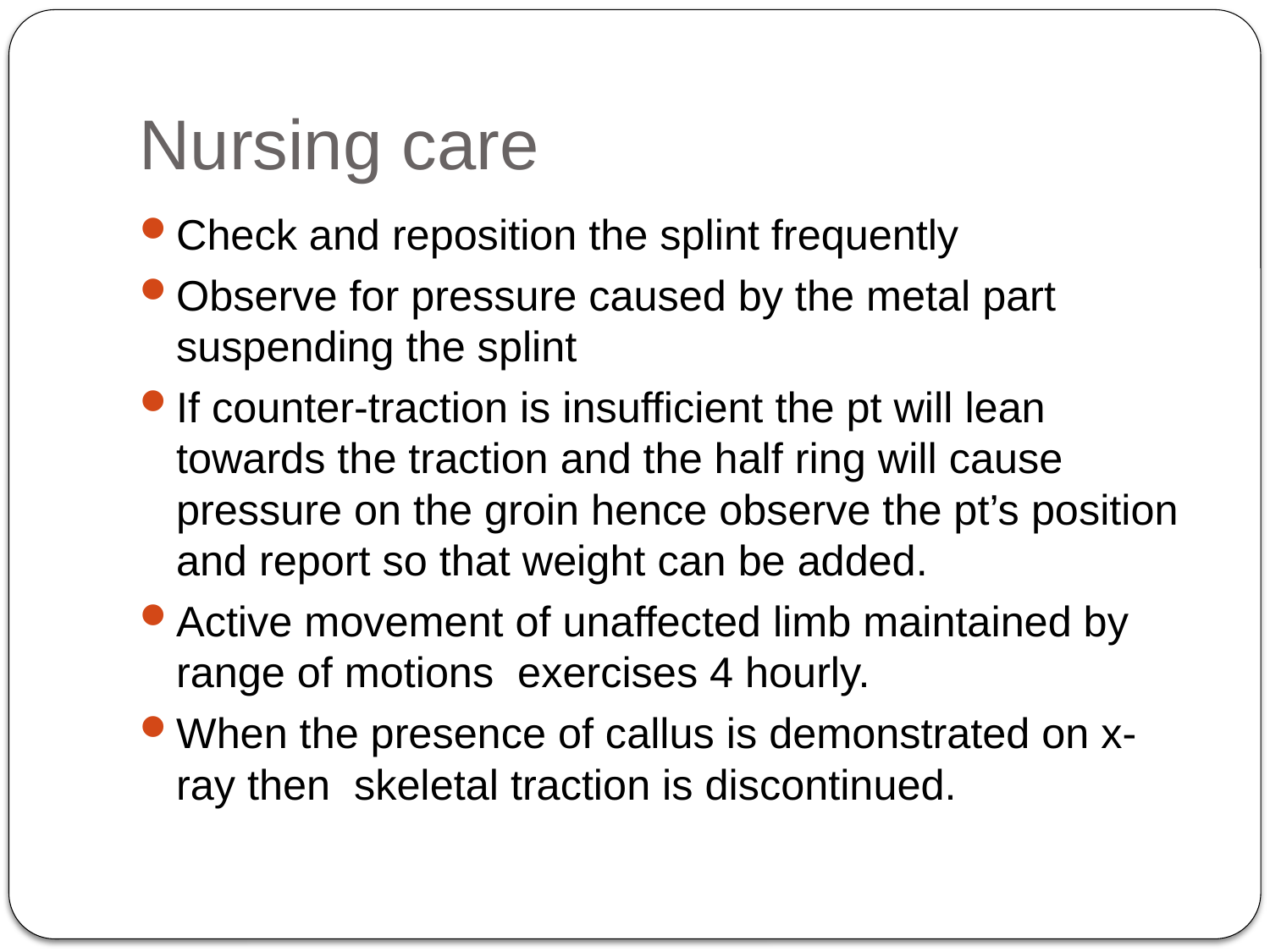

# Nursing care
Check and reposition the splint frequently
Observe for pressure caused by the metal part  suspending the splint
If counter-traction is insufficient the pt will lean towards the traction and the half ring will cause pressure on the groin hence observe the pt’s position and report so that weight can be added.
Active movement of unaffected limb maintained by range of motions  exercises 4 hourly.
When the presence of callus is demonstrated on x-ray then  skeletal traction is discontinued.